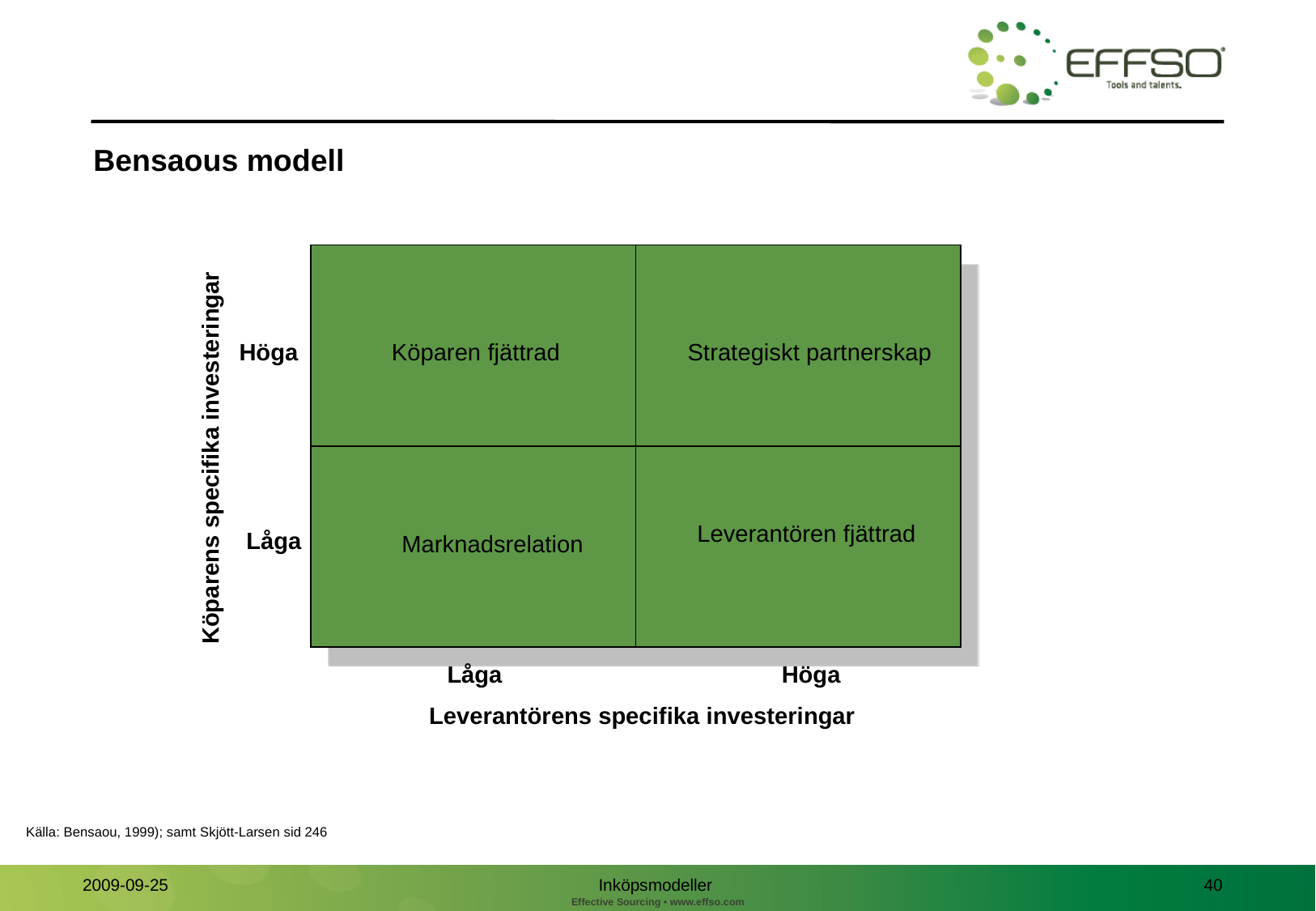

Bensaous modell

Höga
Köparen fjättrad
Strategiskt partnerskap
Köparens specifika investeringar

Leverantören fjättrad
Låga
Marknadsrelation
Låga
Höga
Leverantörens specifika investeringar
Källa: Bensaou, 1999); samt Skjött-Larsen sid 246
Inköpsmodeller
40
2009-09-25